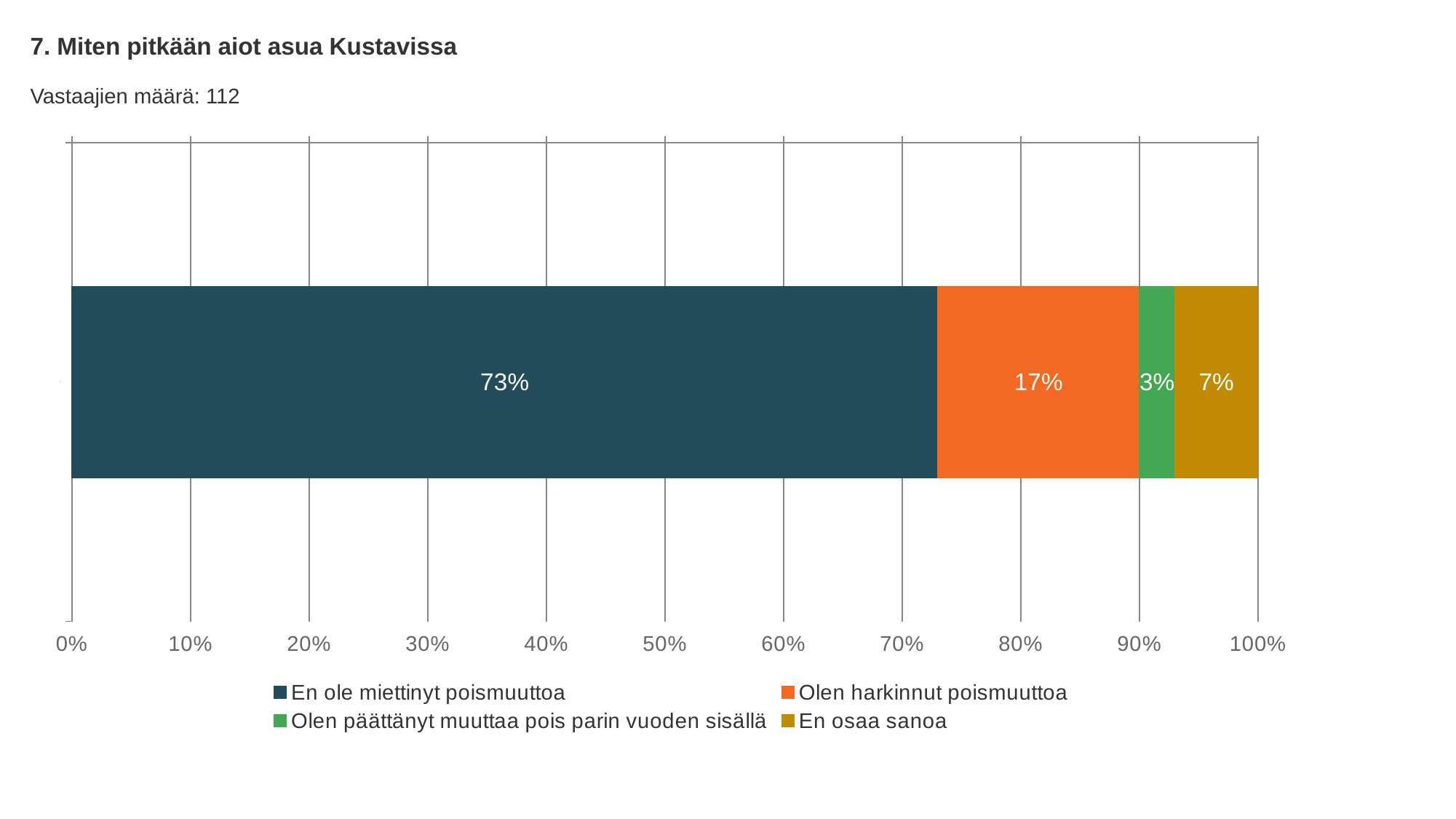

7. Miten pitkään aiot asua Kustavissa
Vastaajien määrä: 112

### Chart

| Category | En ole miettinyt poismuuttoa | Olen harkinnut poismuuttoa | Olen päättänyt muuttaa pois parin vuoden sisällä | En osaa sanoa |
|---|---|---|---|---|